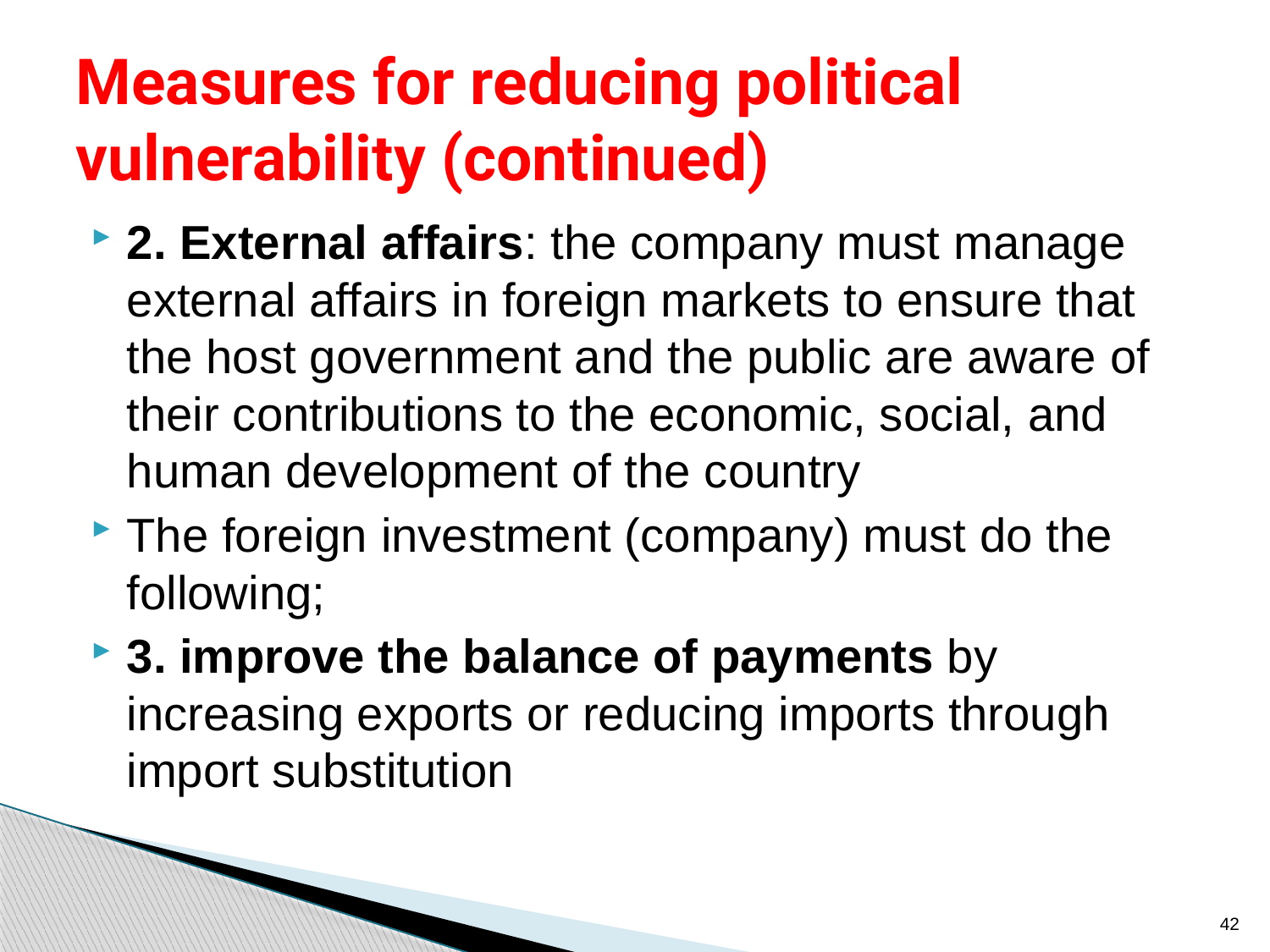

# Measures for reducing political vulnerability (continued)
2. External affairs: the company must manage external affairs in foreign markets to ensure that the host government and the public are aware of their contributions to the economic, social, and human development of the country
The foreign investment (company) must do the following;
3. improve the balance of payments by increasing exports or reducing imports through import substitution
42